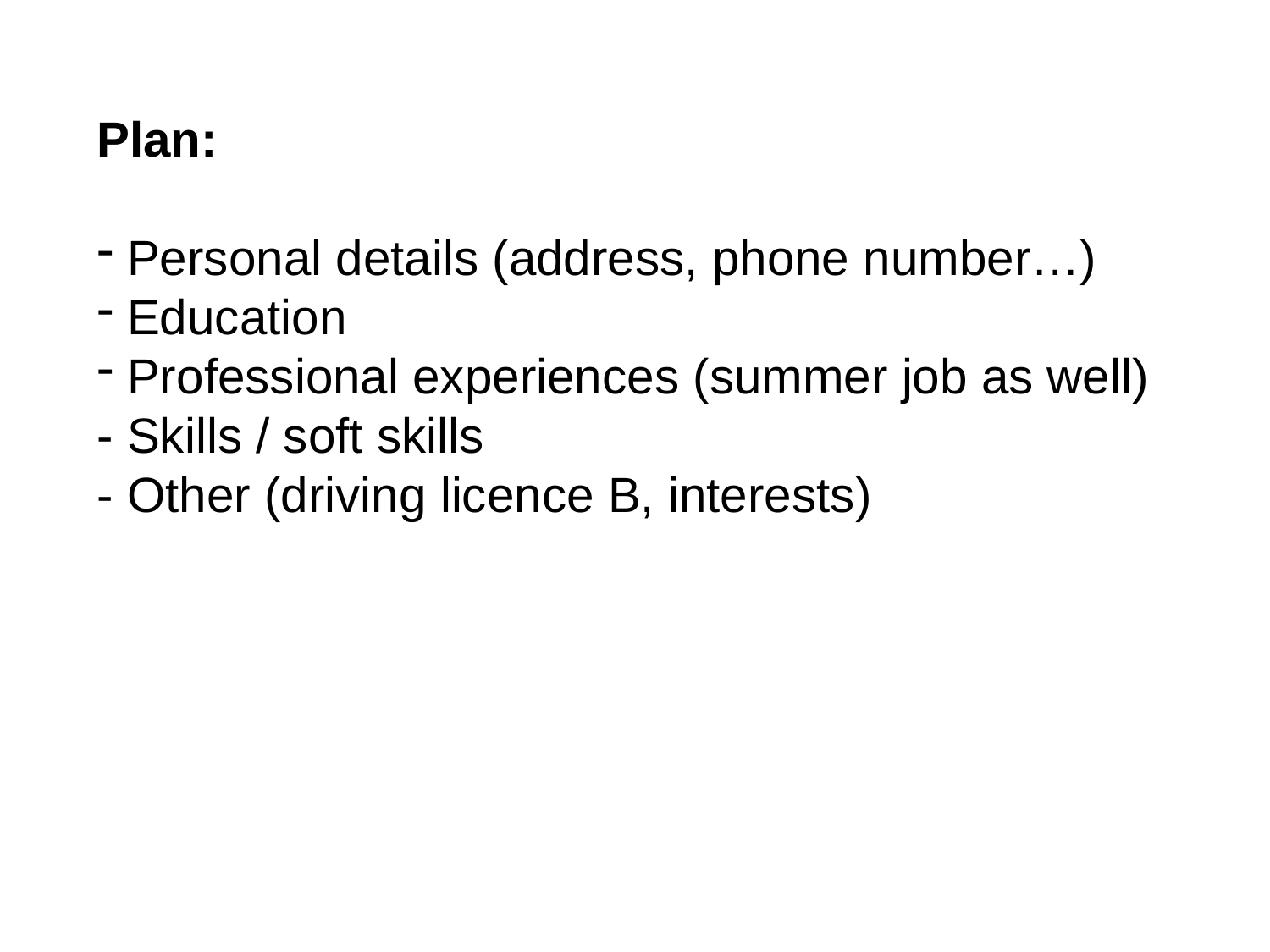

Plan:

 Personal details (address, phone number…)
 Education
 Professional experiences (summer job as well)
- Skills / soft skills
- Other (driving licence B, interests)